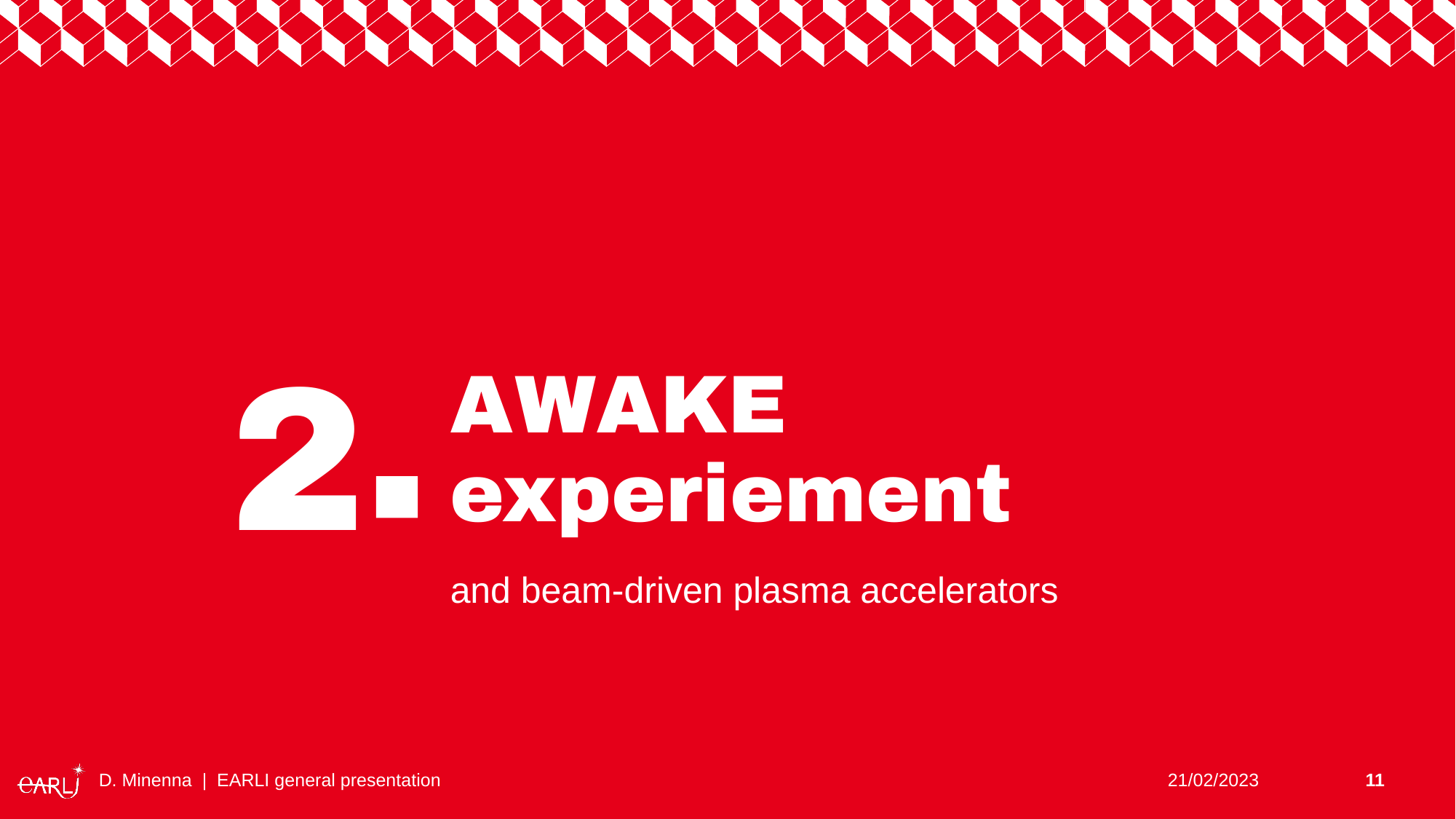

2
# AWAKE experiement
and beam-driven plasma accelerators
D. Minenna  |  EARLI general presentation
21/02/2023
11